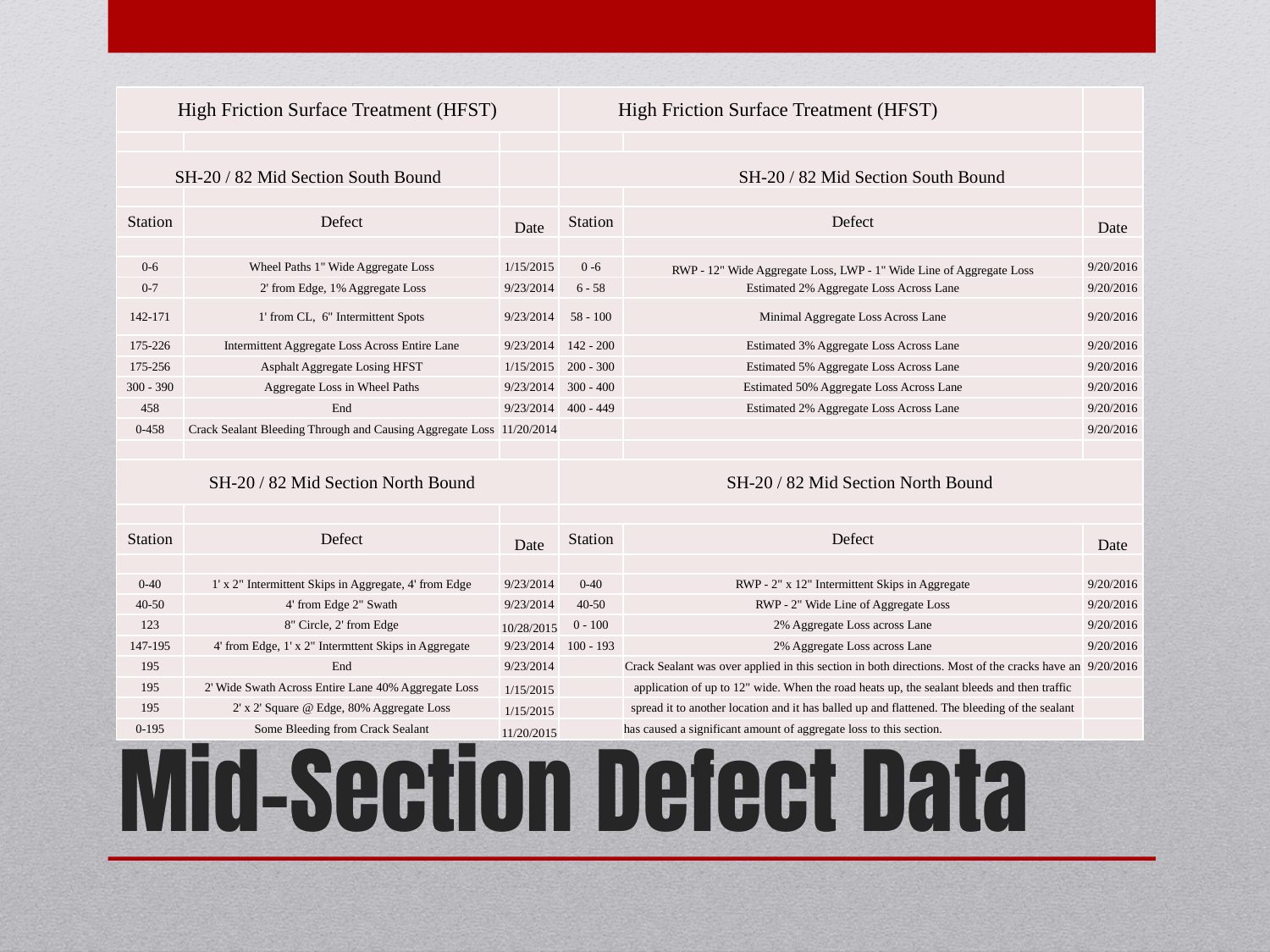

| High Friction Surface Treatment (HFST) |  |  | High Friction Surface Treatment (HFST) |  |  |
| --- | --- | --- | --- | --- | --- |
|  |  |  |  |  |  |
| SH-20 / 82 Mid Section South Bound |  |  | SH-20 / 82 Mid Section South Bound |  |  |
|  |  |  |  |  |  |
| Station | Defect | Date | Station | Defect | Date |
|  |  |  |  |  |  |
| 0-6 | Wheel Paths 1" Wide Aggregate Loss | 1/15/2015 | 0 -6 | RWP - 12" Wide Aggregate Loss, LWP - 1" Wide Line of Aggregate Loss | 9/20/2016 |
| 0-7 | 2' from Edge, 1% Aggregate Loss | 9/23/2014 | 6 - 58 | Estimated 2% Aggregate Loss Across Lane | 9/20/2016 |
| 142-171 | 1' from CL, 6" Intermittent Spots | 9/23/2014 | 58 - 100 | Minimal Aggregate Loss Across Lane | 9/20/2016 |
| 175-226 | Intermittent Aggregate Loss Across Entire Lane | 9/23/2014 | 142 - 200 | Estimated 3% Aggregate Loss Across Lane | 9/20/2016 |
| 175-256 | Asphalt Aggregate Losing HFST | 1/15/2015 | 200 - 300 | Estimated 5% Aggregate Loss Across Lane | 9/20/2016 |
| 300 - 390 | Aggregate Loss in Wheel Paths | 9/23/2014 | 300 - 400 | Estimated 50% Aggregate Loss Across Lane | 9/20/2016 |
| 458 | End | 9/23/2014 | 400 - 449 | Estimated 2% Aggregate Loss Across Lane | 9/20/2016 |
| 0-458 | Crack Sealant Bleeding Through and Causing Aggregate Loss | 11/20/2014 |  |  | 9/20/2016 |
|  |  |  |  |  |  |
| SH-20 / 82 Mid Section North Bound |  |  | SH-20 / 82 Mid Section North Bound |  |  |
|  |  |  |  |  |  |
| Station | Defect | Date | Station | Defect | Date |
|  |  |  |  |  |  |
| 0-40 | 1' x 2" Intermittent Skips in Aggregate, 4' from Edge | 9/23/2014 | 0-40 | RWP - 2" x 12" Intermittent Skips in Aggregate | 9/20/2016 |
| 40-50 | 4' from Edge 2" Swath | 9/23/2014 | 40-50 | RWP - 2" Wide Line of Aggregate Loss | 9/20/2016 |
| 123 | 8" Circle, 2' from Edge | 10/28/2015 | 0 - 100 | 2% Aggregate Loss across Lane | 9/20/2016 |
| 147-195 | 4' from Edge, 1' x 2" Intermttent Skips in Aggregate | 9/23/2014 | 100 - 193 | 2% Aggregate Loss across Lane | 9/20/2016 |
| 195 | End | 9/23/2014 |  | Crack Sealant was over applied in this section in both directions. Most of the cracks have an | 9/20/2016 |
| 195 | 2' Wide Swath Across Entire Lane 40% Aggregate Loss | 1/15/2015 |  | application of up to 12" wide. When the road heats up, the sealant bleeds and then traffic |  |
| 195 | 2' x 2' Square @ Edge, 80% Aggregate Loss | 1/15/2015 |  | spread it to another location and it has balled up and flattened. The bleeding of the sealant |  |
| 0-195 | Some Bleeding from Crack Sealant | 11/20/2015 |  | has caused a significant amount of aggregate loss to this section. |  |
# Mid-Section Defect Data